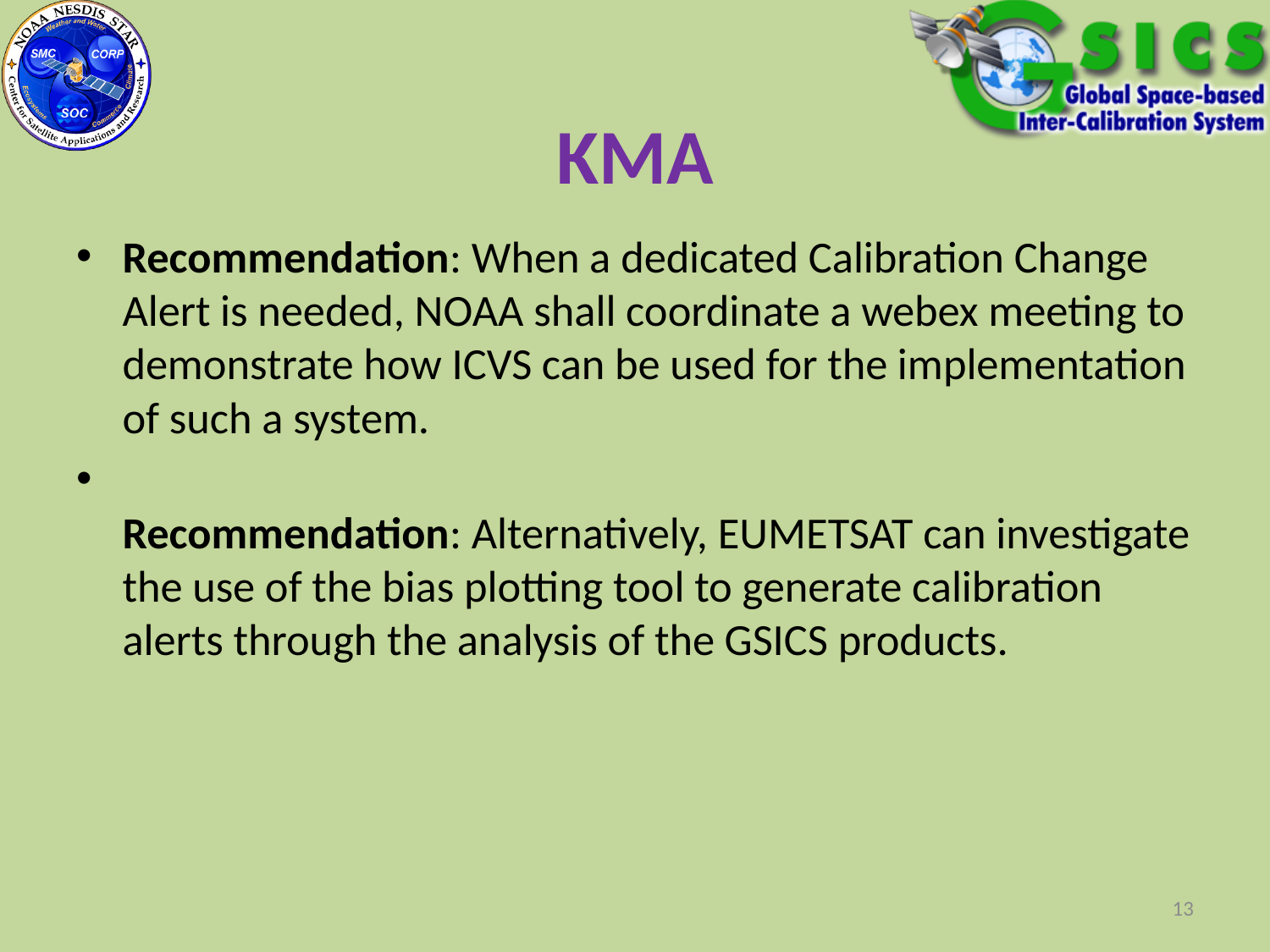

# KMA
Recommendation: When a dedicated Calibration Change Alert is needed, NOAA shall coordinate a webex meeting to demonstrate how ICVS can be used for the implementation of such a system.
Recommendation: Alternatively, EUMETSAT can investigate the use of the bias plotting tool to generate calibration alerts through the analysis of the GSICS products.

13